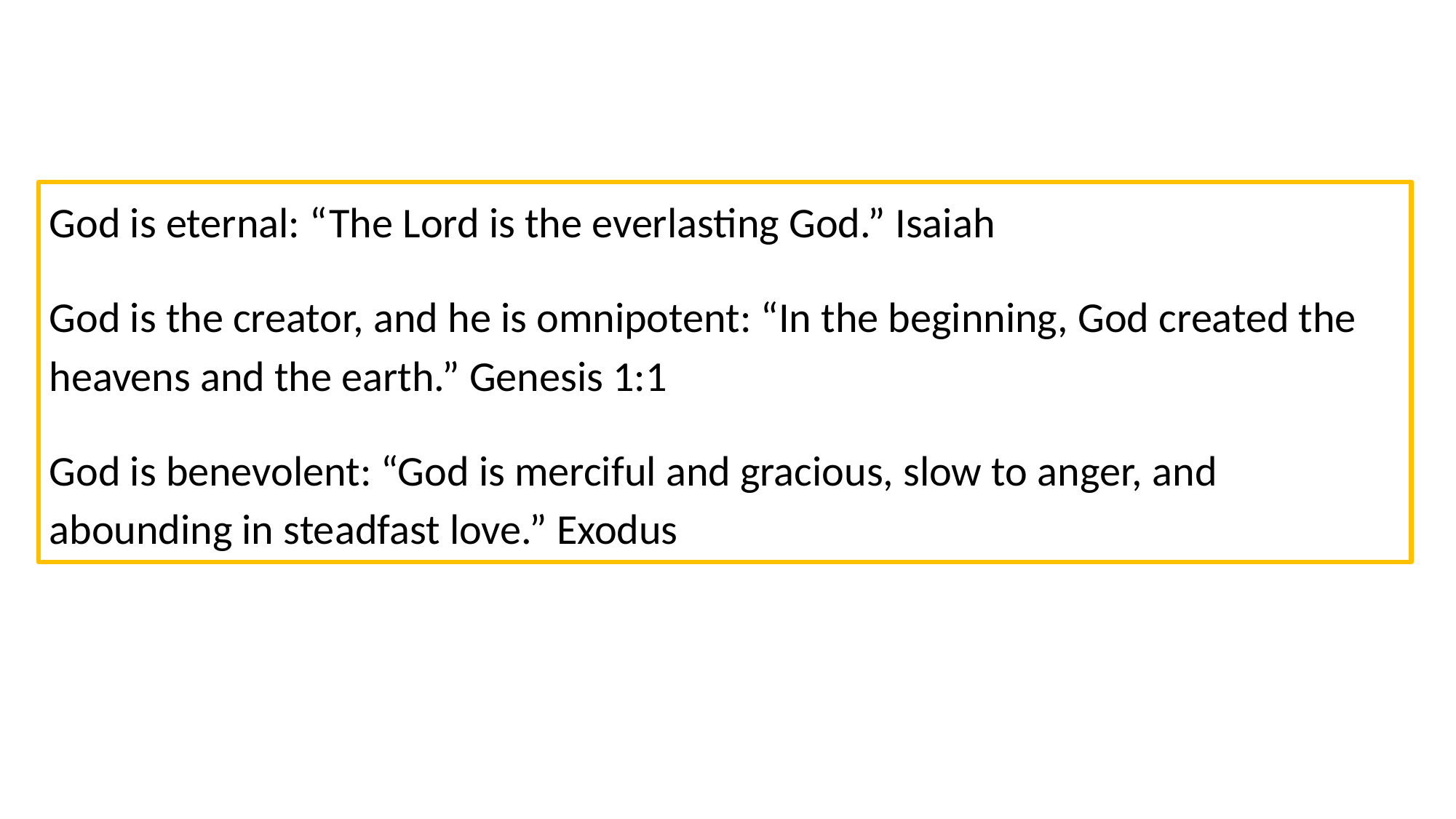

God is eternal: “The Lord is the everlasting God.” Isaiah
God is the creator, and he is omnipotent: “In the beginning, God created the heavens and the earth.” Genesis 1:1
God is benevolent: “God is merciful and gracious, slow to anger, and abounding in steadfast love.” Exodus